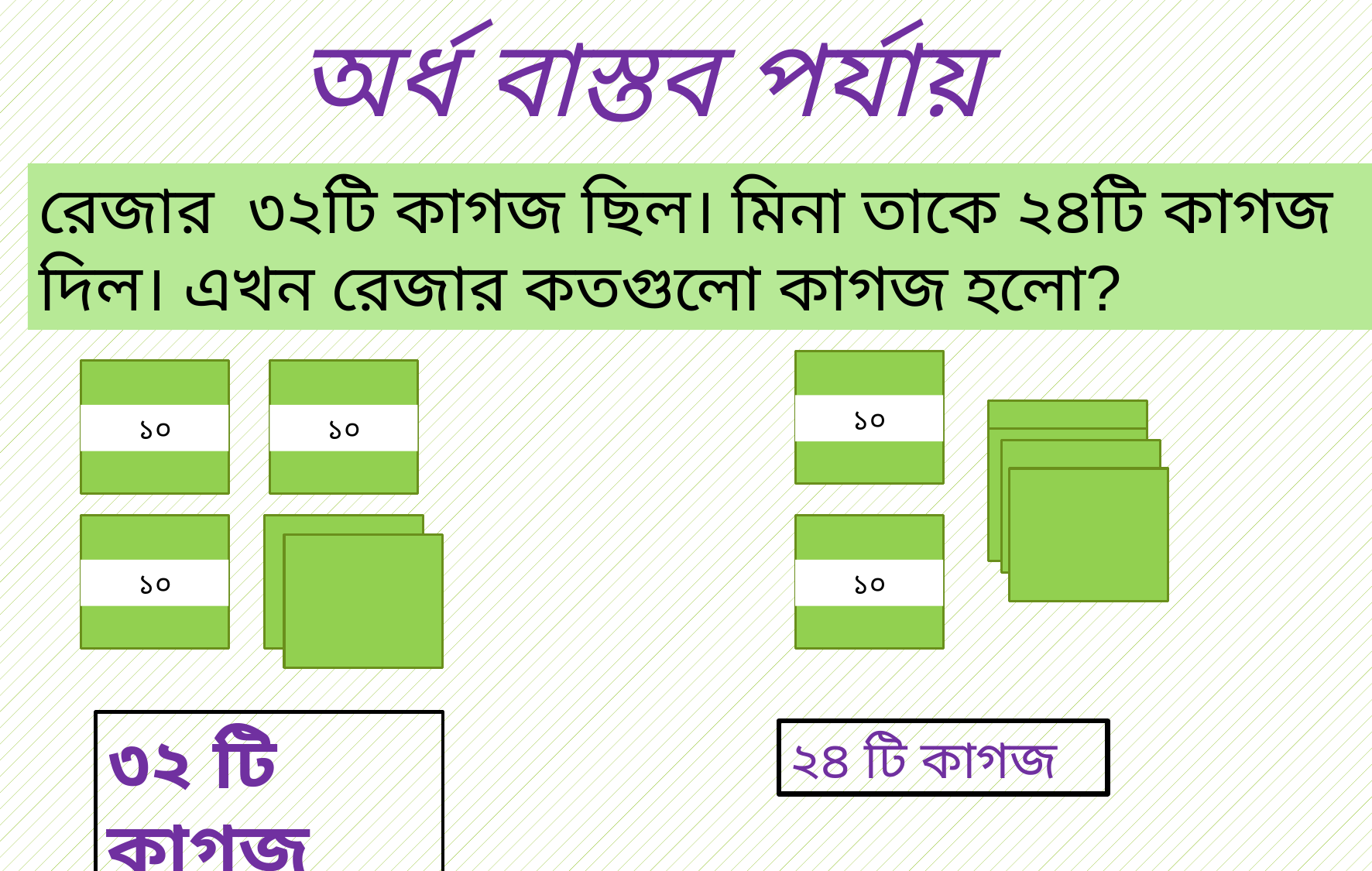

অর্ধ বাস্তব পর্যায়
রেজার  ৩২টি কাগজ ছিল। মিনা তাকে ২৪টি কাগজ দিল। এখন রেজার কতগুলো কাগজ হলো?

১০

১০

১০

১০

১০

৩২ টি কাগজ
২৪ টি কাগজ